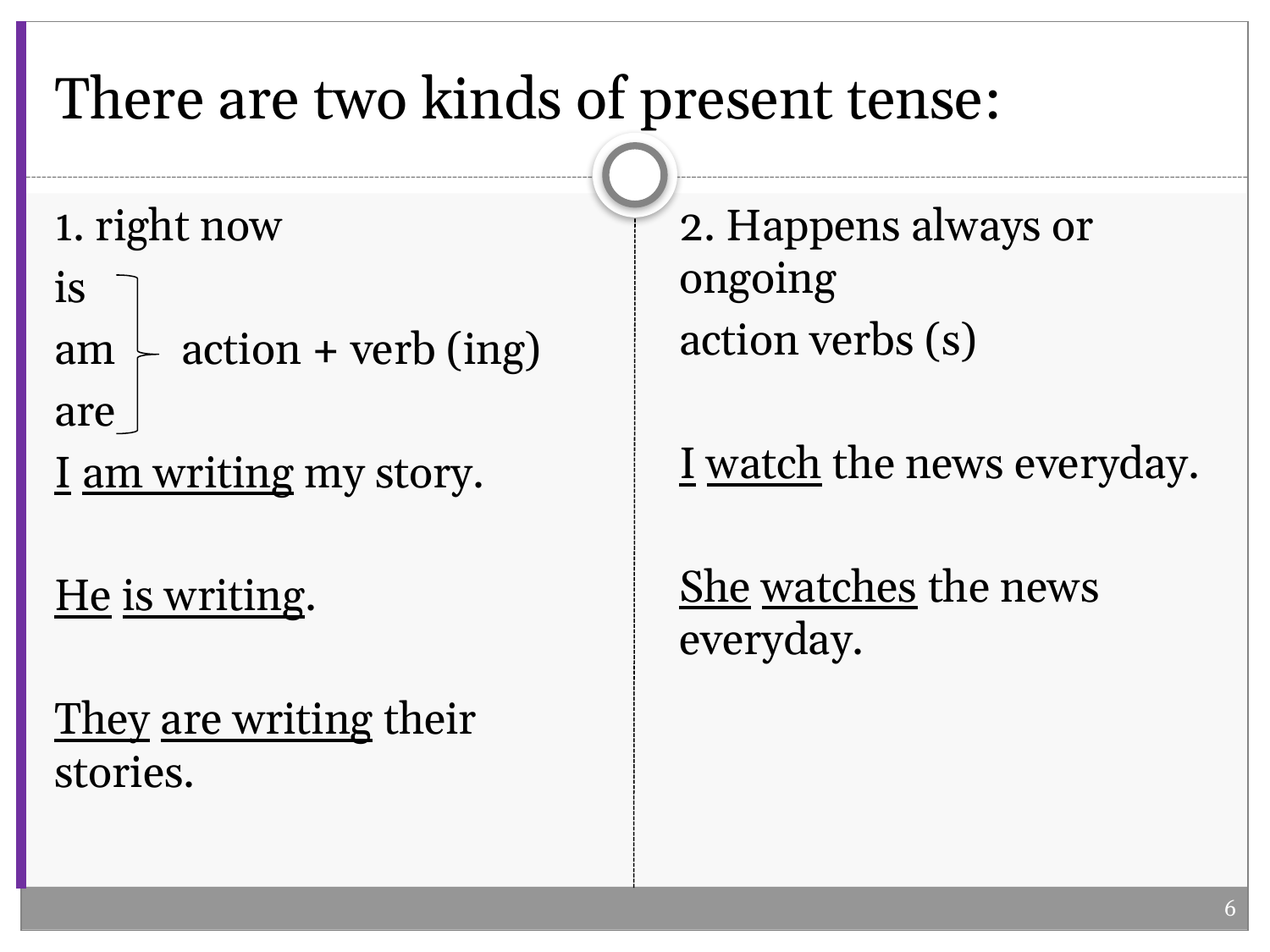

# There are two kinds of present tense:
1. right now
is
am	action + verb (ing)
are
I am writing my story.

He is writing.

They are writing their stories.
2. Happens always or ongoing
action verbs (s)

I watch the news everyday.

She watches the news everyday.

6